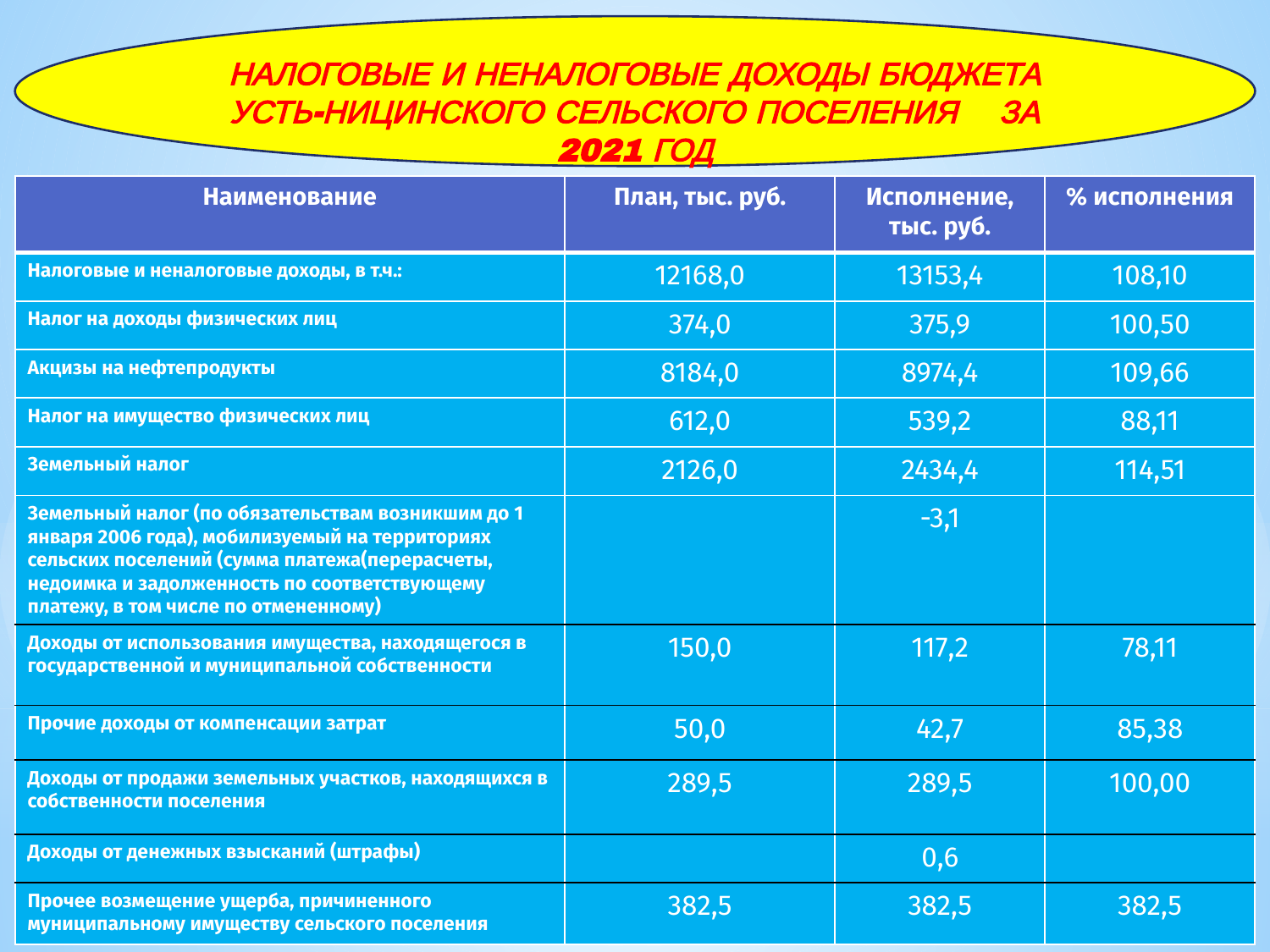

НАЛОГОВЫЕ И НЕНАЛОГОВЫЕ ДОХОДЫ БЮДЖЕТА УСТЬ-НИЦИНСКОГО СЕЛЬСКОГО ПОСЕЛЕНИЯ    ЗА 2021 ГОД
#
| Наименование | План, тыс. руб. | Исполнение, тыс. руб. | % исполнения |
| --- | --- | --- | --- |
| Налоговые и неналоговые доходы, в т.ч.: | 12168,0 | 13153,4 | 108,10 |
| Налог на доходы физических лиц | 374,0 | 375,9 | 100,50 |
| Акцизы на нефтепродукты | 8184,0 | 8974,4 | 109,66 |
| Налог на имущество физических лиц | 612,0 | 539,2 | 88,11 |
| Земельный налог | 2126,0 | 2434,4 | 114,51 |
| Земельный налог (по обязательствам возникшим до 1 января 2006 года), мобилизуемый на территориях сельских поселений (сумма платежа(перерасчеты, недоимка и задолженность по соответствующему платежу, в том числе по отмененному) |  | -3,1 |  |
| Доходы от использования имущества, находящегося в государственной и муниципальной собственности | 150,0 | 117,2 | 78,11 |
| Прочие доходы от компенсации затрат | 50,0 | 42,7 | 85,38 |
| Доходы от продажи земельных участков, находящихся в собственности поселения | 289,5 | 289,5 | 100,00 |
| Доходы от денежных взысканий (штрафы) |  | 0,6 |  |
| Прочее возмещение ущерба, причиненного муниципальному имуществу сельского поселения | 382,5 | 382,5 | 382,5 |